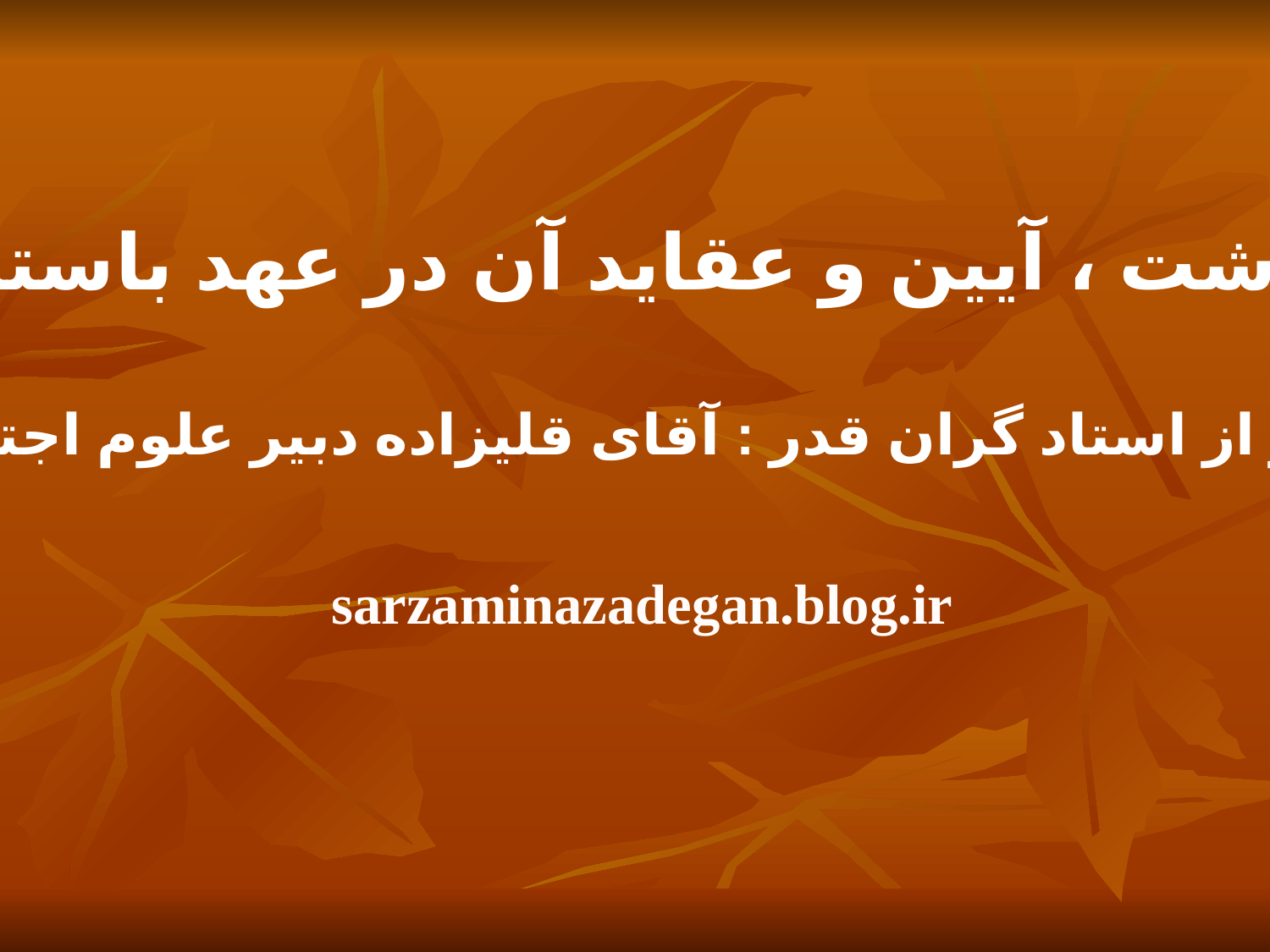

زردشت ، آيين و عقايد آن در عهد باستان

با تشکر از استاد گران قدر : آقای قلیزاده دبیر علوم اجتماعی

sarzaminazadegan.blog.ir